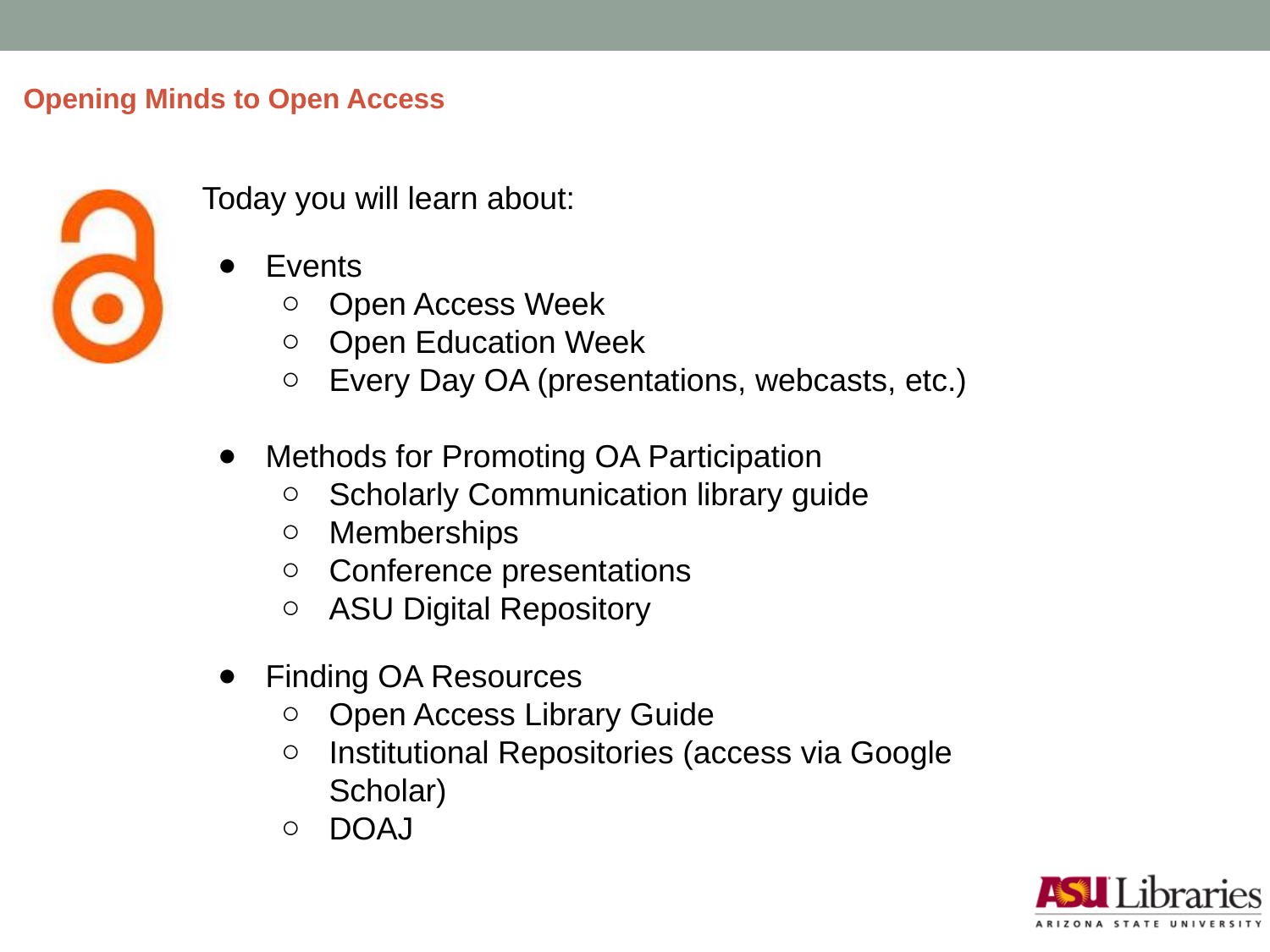

# Opening Minds to Open Access
Today you will learn about:

Events
Open Access Week
Open Education Week
Every Day OA (presentations, webcasts, etc.)

Methods for Promoting OA Participation
Scholarly Communication library guide
Memberships
Conference presentations
ASU Digital Repository

Finding OA Resources
Open Access Library Guide
Institutional Repositories (access via Google Scholar)
DOAJ